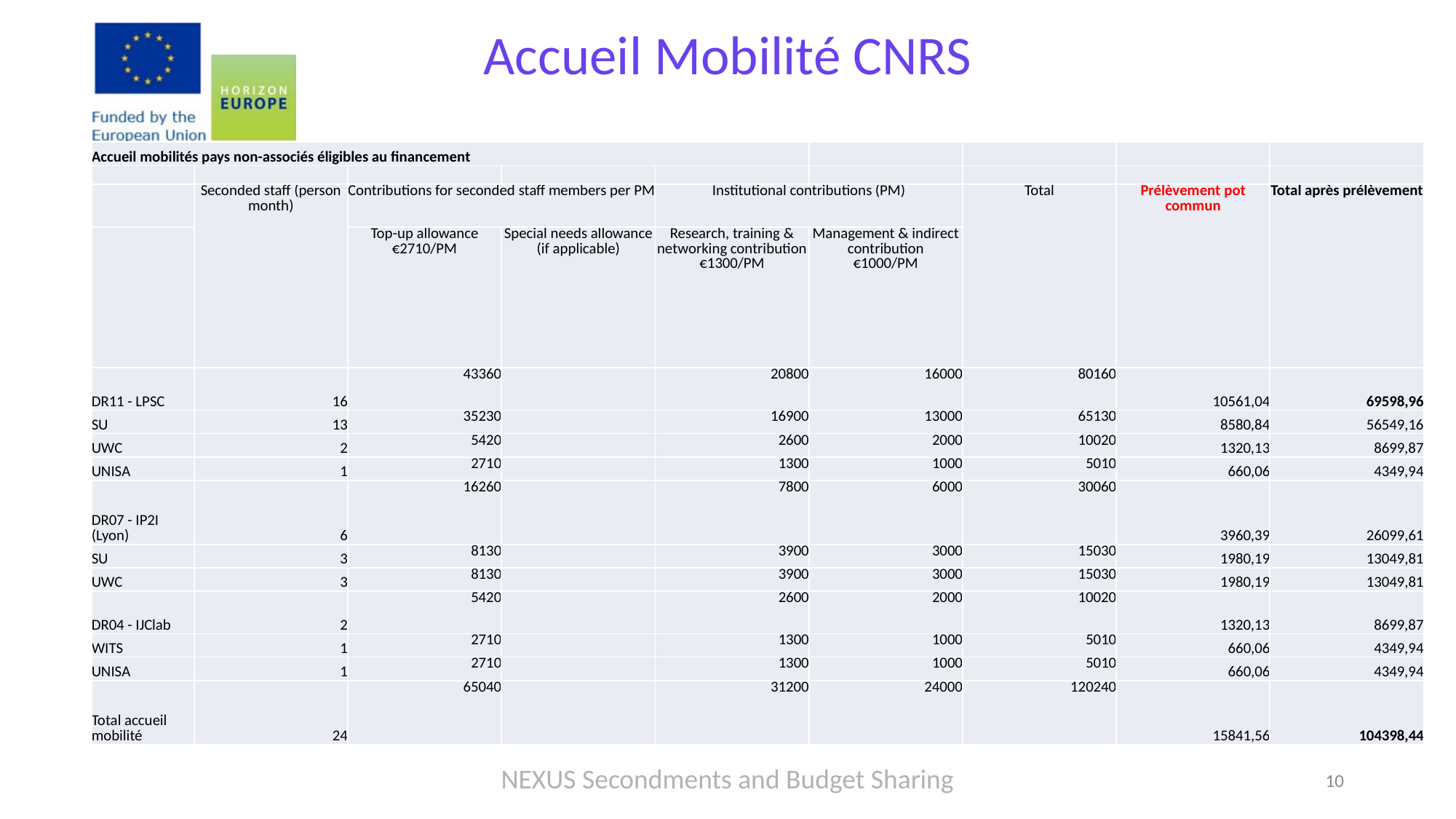

# Accueil Mobilité CNRS
| Accueil mobilités pays non-associés éligibles au financement |  |  |  |  |  |  |  |  |
| --- | --- | --- | --- | --- | --- | --- | --- | --- |
|  |  |  |  |  |  |  |  |  |
|  | Seconded staff (person month) | Contributions for seconded staff members per PM |  | Institutional contributions (PM) |  | Total | Prélèvement pot commun | Total après prélèvement |
|  |  | Top-up allowance €2710/PM | Special needs allowance (if applicable) | Research, training & networking contribution €1300/PM | Management & indirect contribution €1000/PM |  |  |  |
| DR11 - LPSC | 16 | 43360 |  | 20800 | 16000 | 80160 | 10561,04 | 69598,96 |
| SU | 13 | 35230 |  | 16900 | 13000 | 65130 | 8580,84 | 56549,16 |
| UWC | 2 | 5420 |  | 2600 | 2000 | 10020 | 1320,13 | 8699,87 |
| UNISA | 1 | 2710 |  | 1300 | 1000 | 5010 | 660,06 | 4349,94 |
| DR07 - IP2I (Lyon) | 6 | 16260 |  | 7800 | 6000 | 30060 | 3960,39 | 26099,61 |
| SU | 3 | 8130 |  | 3900 | 3000 | 15030 | 1980,19 | 13049,81 |
| UWC | 3 | 8130 |  | 3900 | 3000 | 15030 | 1980,19 | 13049,81 |
| DR04 - IJClab | 2 | 5420 |  | 2600 | 2000 | 10020 | 1320,13 | 8699,87 |
| WITS | 1 | 2710 |  | 1300 | 1000 | 5010 | 660,06 | 4349,94 |
| UNISA | 1 | 2710 |  | 1300 | 1000 | 5010 | 660,06 | 4349,94 |
| Total accueil mobilité | 24 | 65040 |  | 31200 | 24000 | 120240 | 15841,56 | 104398,44 |
NEXUS Secondments and Budget Sharing
10